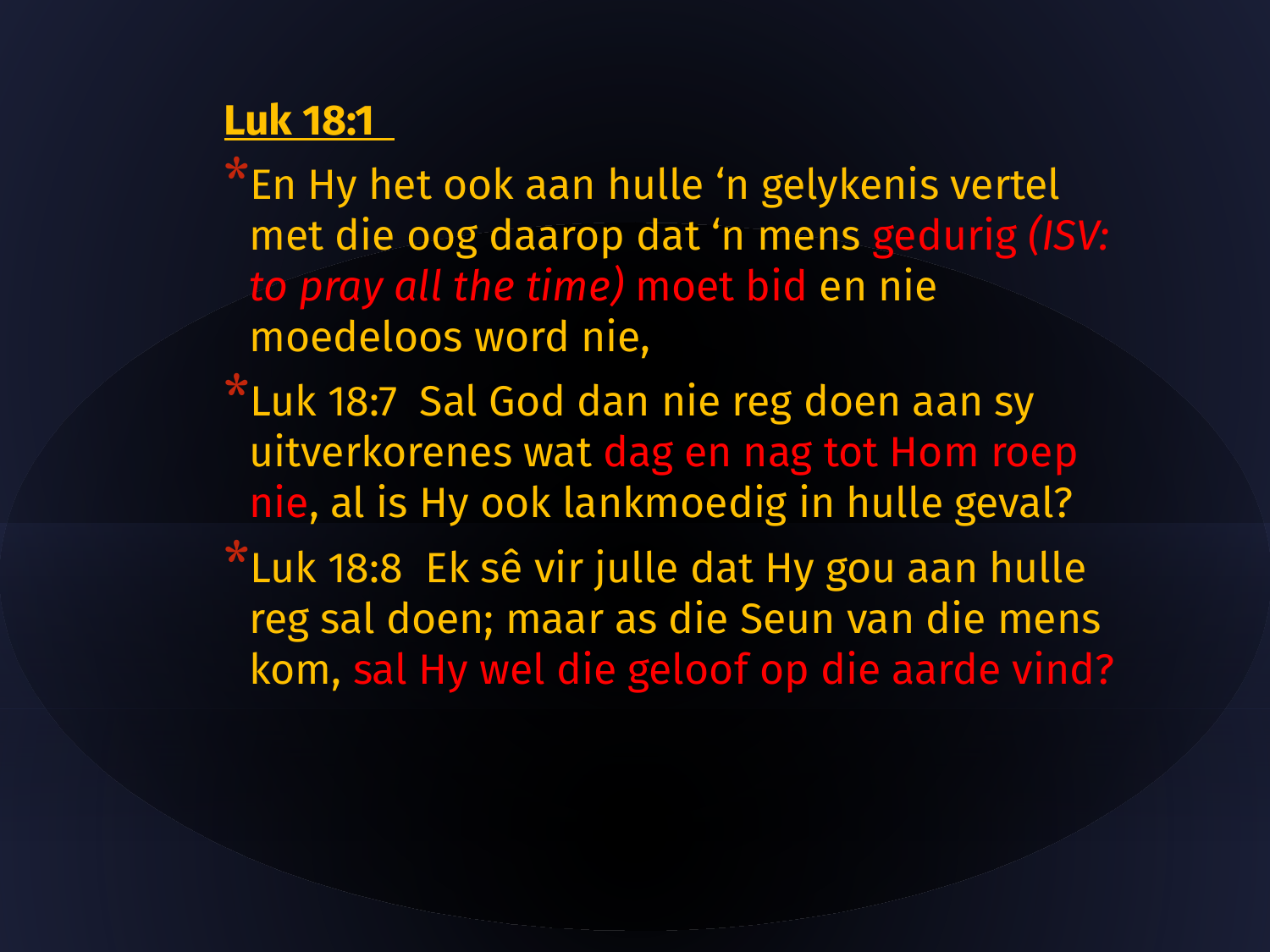

Luk 18:1
En Hy het ook aan hulle ‘n gelykenis vertel met die oog daarop dat ‘n mens gedurig (ISV: to pray all the time) moet bid en nie moedeloos word nie,
Luk 18:7  Sal God dan nie reg doen aan sy uitverkorenes wat dag en nag tot Hom roep nie, al is Hy ook lankmoedig in hulle geval?
Luk 18:8  Ek sê vir julle dat Hy gou aan hulle reg sal doen; maar as die Seun van die mens kom, sal Hy wel die geloof op die aarde vind?